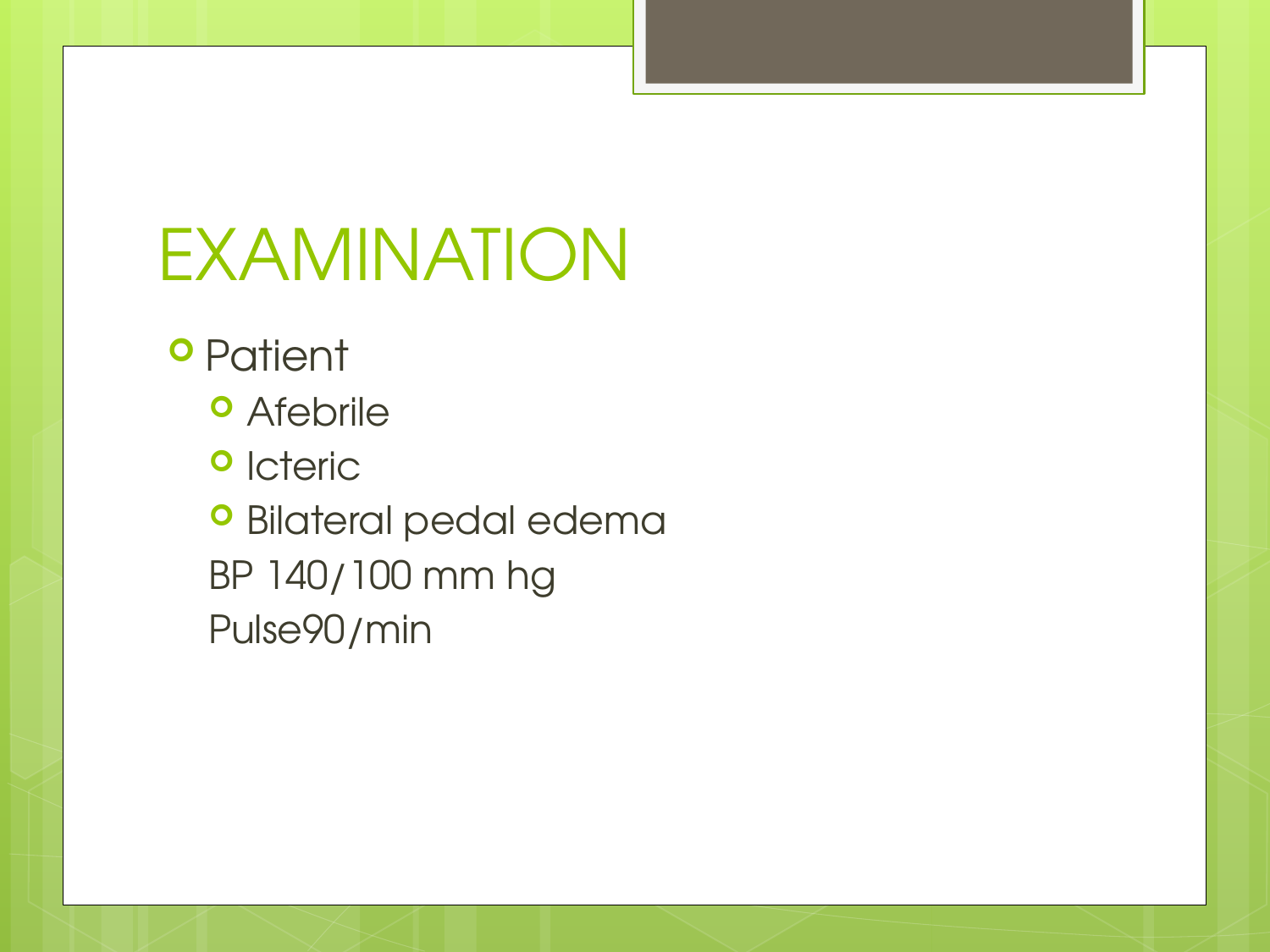

# EXAMINATION
Patient
Afebrile
Icteric
Bilateral pedal edema
BP 140/100 mm hg
Pulse90/min